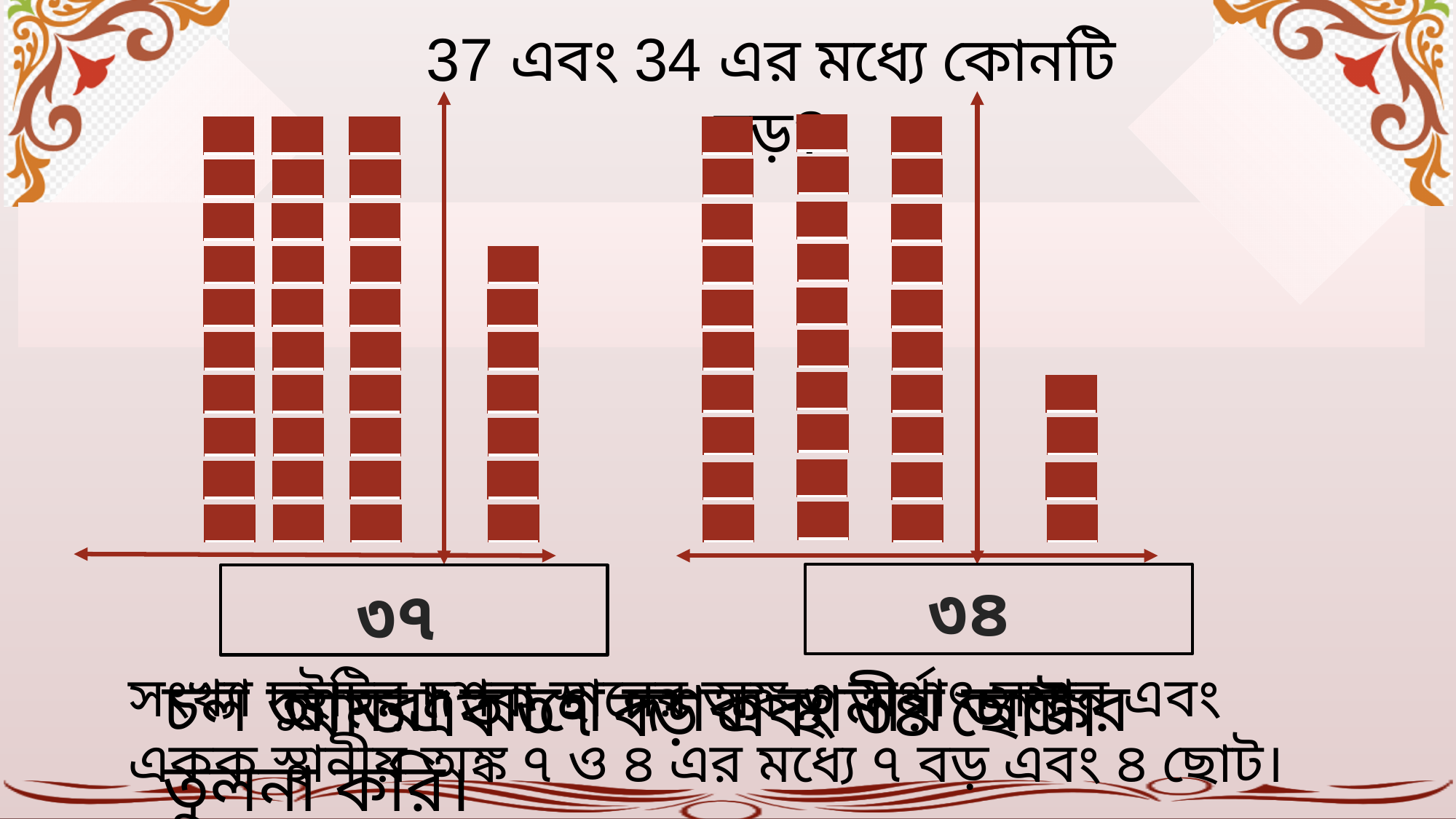

37 এবং 34 এর মধ্যে কোনটি বড়?
|  |
| --- |
|  |
| --- |
|  |
| --- |
|  |
| --- |
|  |
| --- |
|  |
| --- |
|  |
| --- |
|  |
| --- |
|  |
| --- |
|  |
| --- |
|  |
| --- |
|  |
| --- |
|  |
| --- |
|  |
| --- |
|  |
| --- |
|  |
| --- |
|  |
| --- |
|  |
| --- |
|  |
| --- |
|  |
| --- |
|  |
| --- |
|  |
| --- |
|  |
| --- |
|  |
| --- |
|  |
| --- |
|  |
| --- |
|  |
| --- |
|  |
| --- |
|  |
| --- |
|  |
| --- |
|  |
| --- |
|  |
| --- |
|  |
| --- |
|  |
| --- |
|  |
| --- |
|  |
| --- |
|  |
| --- |
|  |
| --- |
|  |
| --- |
|  |
| --- |
|  |
| --- |
|  |
| --- |
|  |
| --- |
|  |
| --- |
|  |
| --- |
|  |
| --- |
|  |
| --- |
|  |
| --- |
|  |
| --- |
|  |
| --- |
|  |
| --- |
|  |
| --- |
|  |
| --- |
|  |
| --- |
|  |
| --- |
|  |
| --- |
|  |
| --- |
|  |
| --- |
|  |
| --- |
|  |
| --- |
|  |
| --- |
|  |
| --- |
|  |
| --- |
|  |
| --- |
|  |
| --- |
|  |
| --- |
|  |
| --- |
|  |
| --- |
|  |
| --- |
|  |
| --- |
|  |
| --- |

৩৪

৩৭
সংখ্যা দুইটির দশক স্থানের অঙ্ক ৩ অর্থাৎ সমান এবং একক স্থানীয় অঙ্ক ৭ ও ৪ এর মধ্যে ৭ বড় এবং ৪ ছোট।
চল আমরা আগে দশক স্থানীয় অঙ্কের তুলনা করি।
আতএব ৩৭ বড় এবং ৩৪ ছোট।